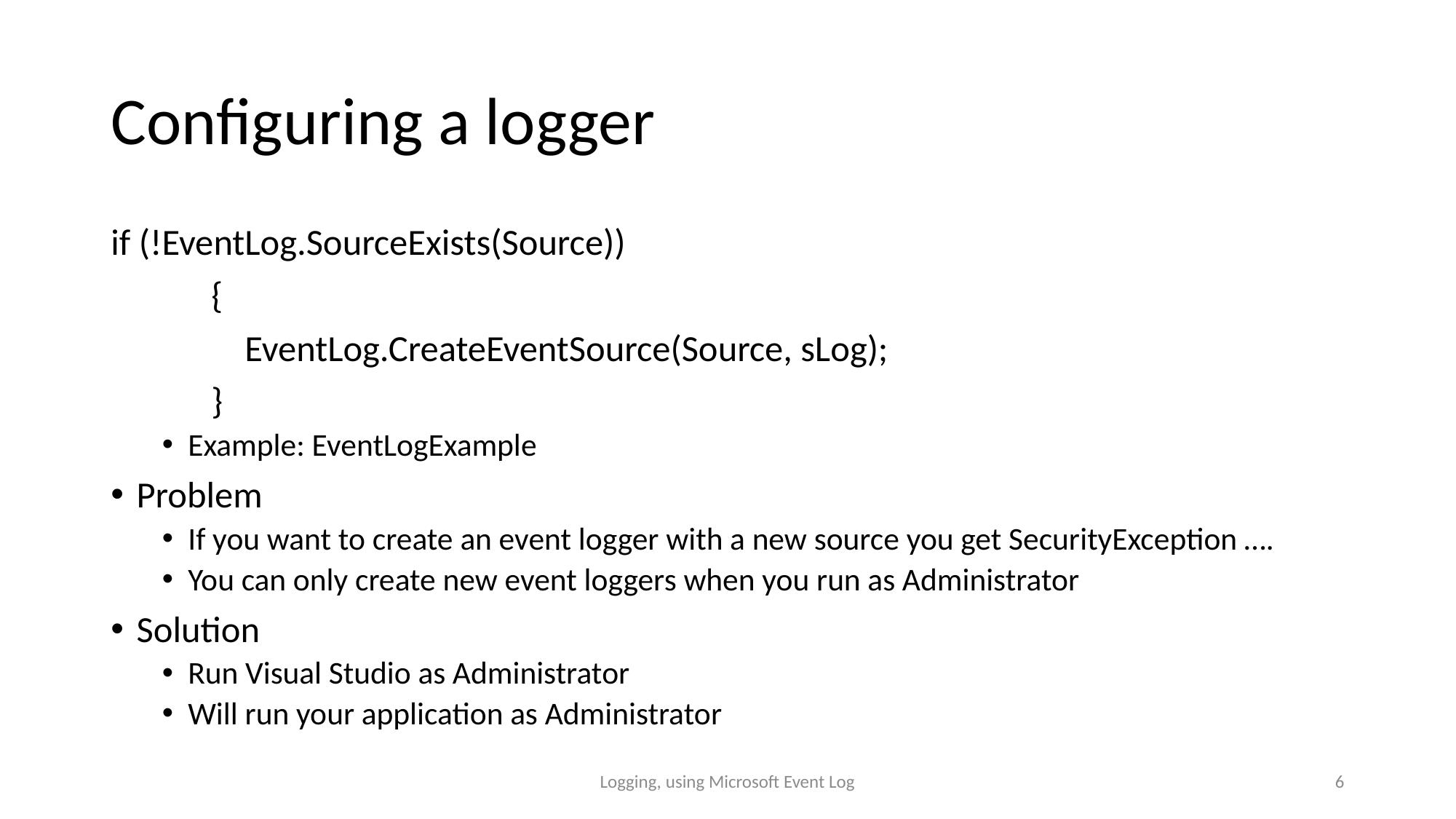

# Configuring a logger
if (!EventLog.SourceExists(Source))
            {
                EventLog.CreateEventSource(Source, sLog);
            }
Example: EventLogExample
Problem
If you want to create an event logger with a new source you get SecurityException ….
You can only create new event loggers when you run as Administrator
Solution
Run Visual Studio as Administrator
Will run your application as Administrator
Logging, using Microsoft Event Log
6